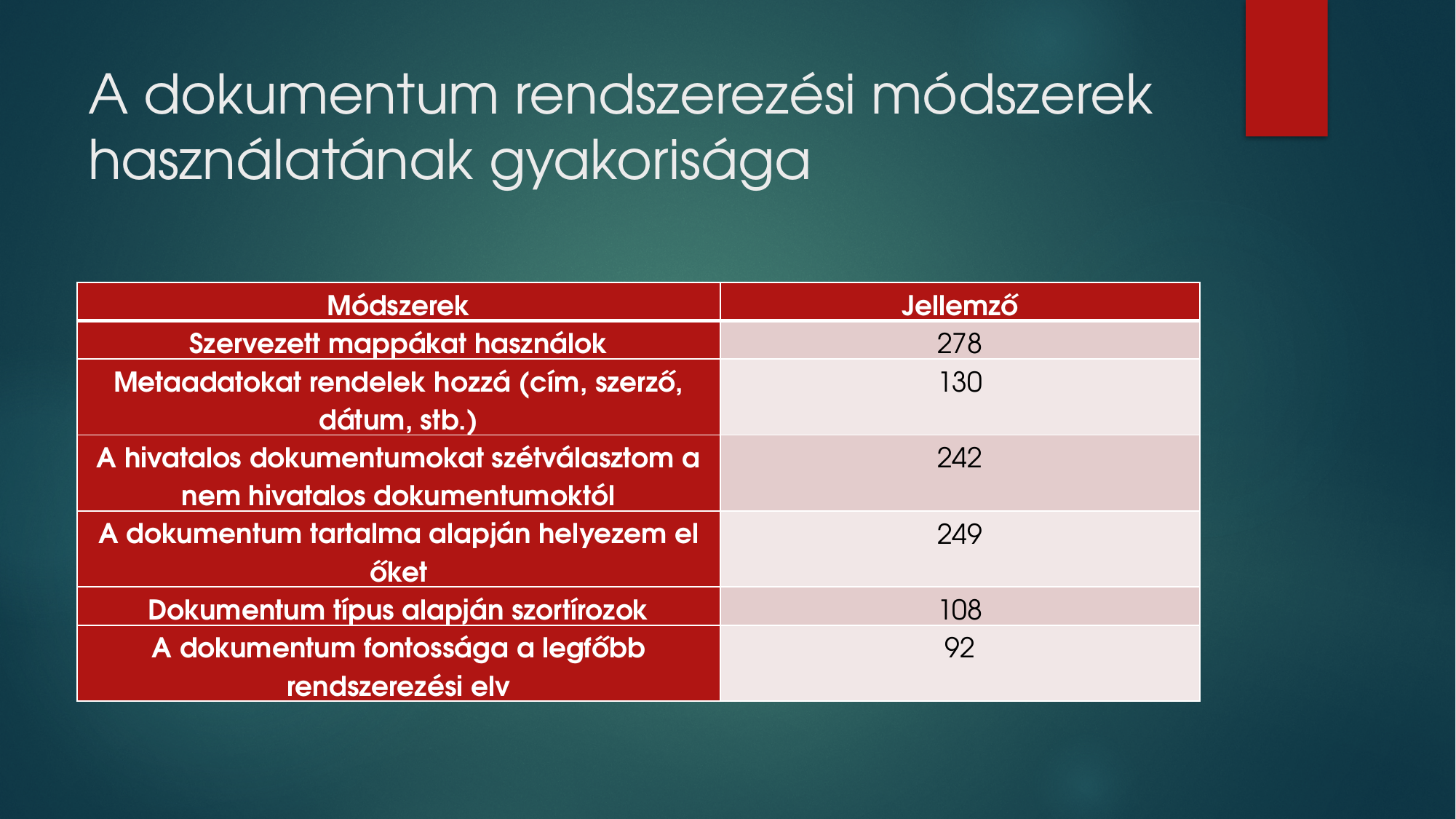

# A dokumentum rendszerezési módszerek használatának gyakorisága
| Módszerek | Jellemző |
| --- | --- |
| Szervezett mappákat használok | 278 |
| Metaadatokat rendelek hozzá (cím, szerző, dátum, stb.) | 130 |
| A hivatalos dokumentumokat szétválasztom a nem hivatalos dokumentumoktól | 242 |
| A dokumentum tartalma alapján helyezem el őket | 249 |
| Dokumentum típus alapján szortírozok | 108 |
| A dokumentum fontossága a legfőbb rendszerezési elv | 92 |